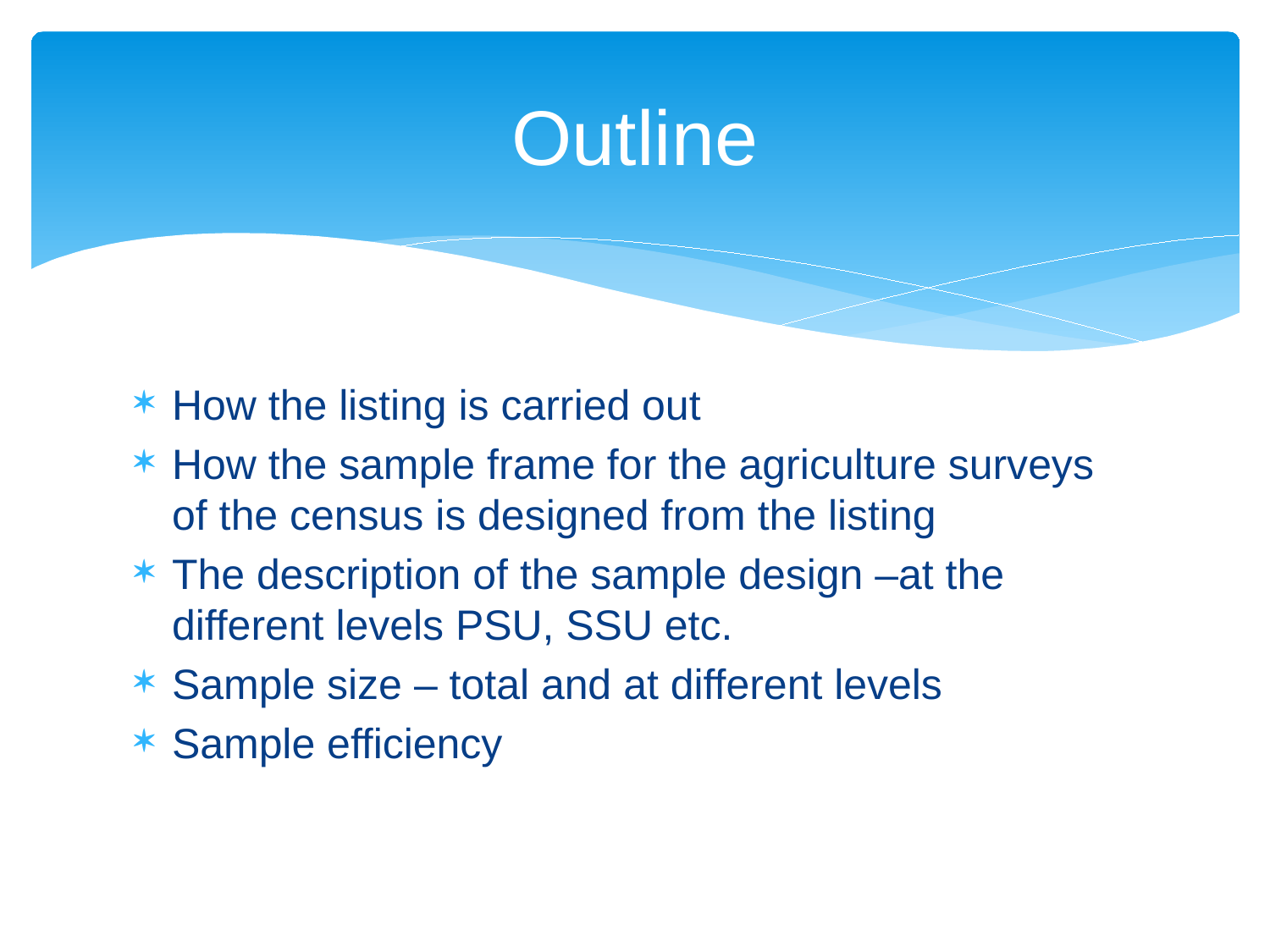

# Outline
How the listing is carried out
How the sample frame for the agriculture surveys of the census is designed from the listing
The description of the sample design –at the different levels PSU, SSU etc.
Sample size – total and at different levels
Sample efficiency